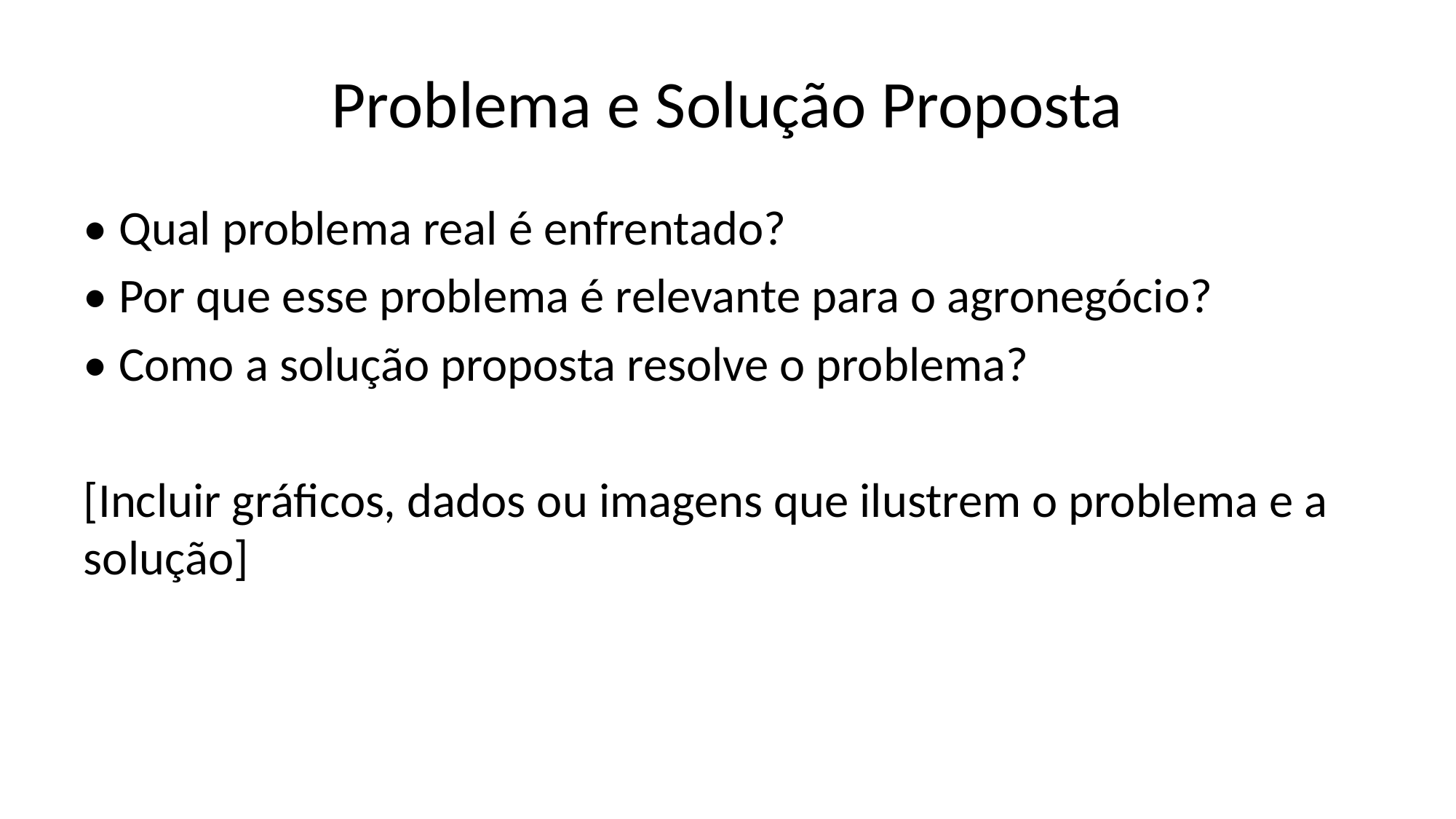

# Problema e Solução Proposta
• Qual problema real é enfrentado?
• Por que esse problema é relevante para o agronegócio?
• Como a solução proposta resolve o problema?

[Incluir gráficos, dados ou imagens que ilustrem o problema e a solução]